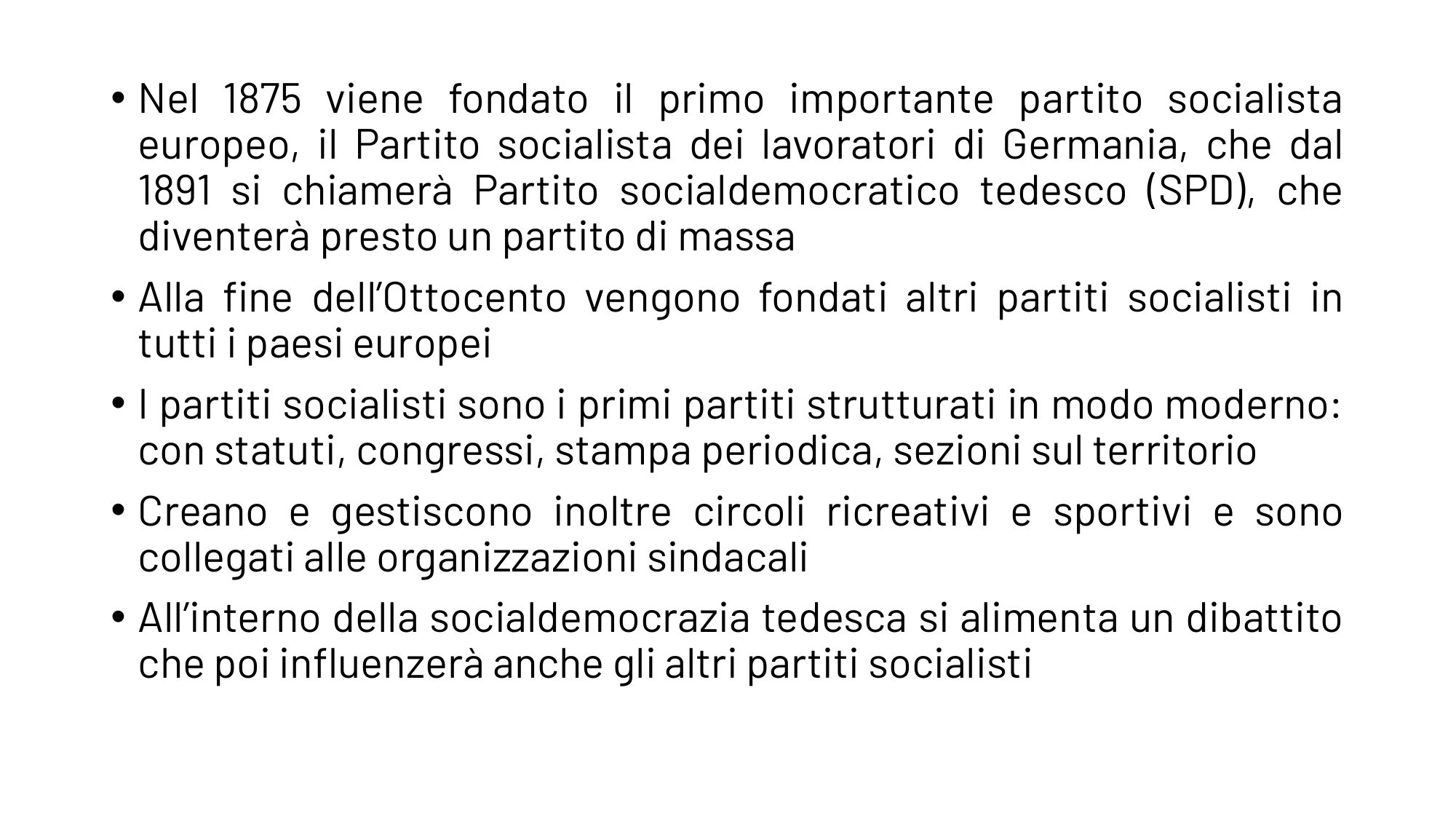

Nel 1875 viene fondato il primo importante partito socialista europeo, il Partito socialista dei lavoratori di Germania, che dal 1891 si chiamerà Partito socialdemocratico tedesco (SPD), che diventerà presto un partito di massa
Alla fine dell’Ottocento vengono fondati altri partiti socialisti in tutti i paesi europei
I partiti socialisti sono i primi partiti strutturati in modo moderno: con statuti, congressi, stampa periodica, sezioni sul territorio
Creano e gestiscono inoltre circoli ricreativi e sportivi e sono collegati alle organizzazioni sindacali
All’interno della socialdemocrazia tedesca si alimenta un dibattito che poi influenzerà anche gli altri partiti socialisti